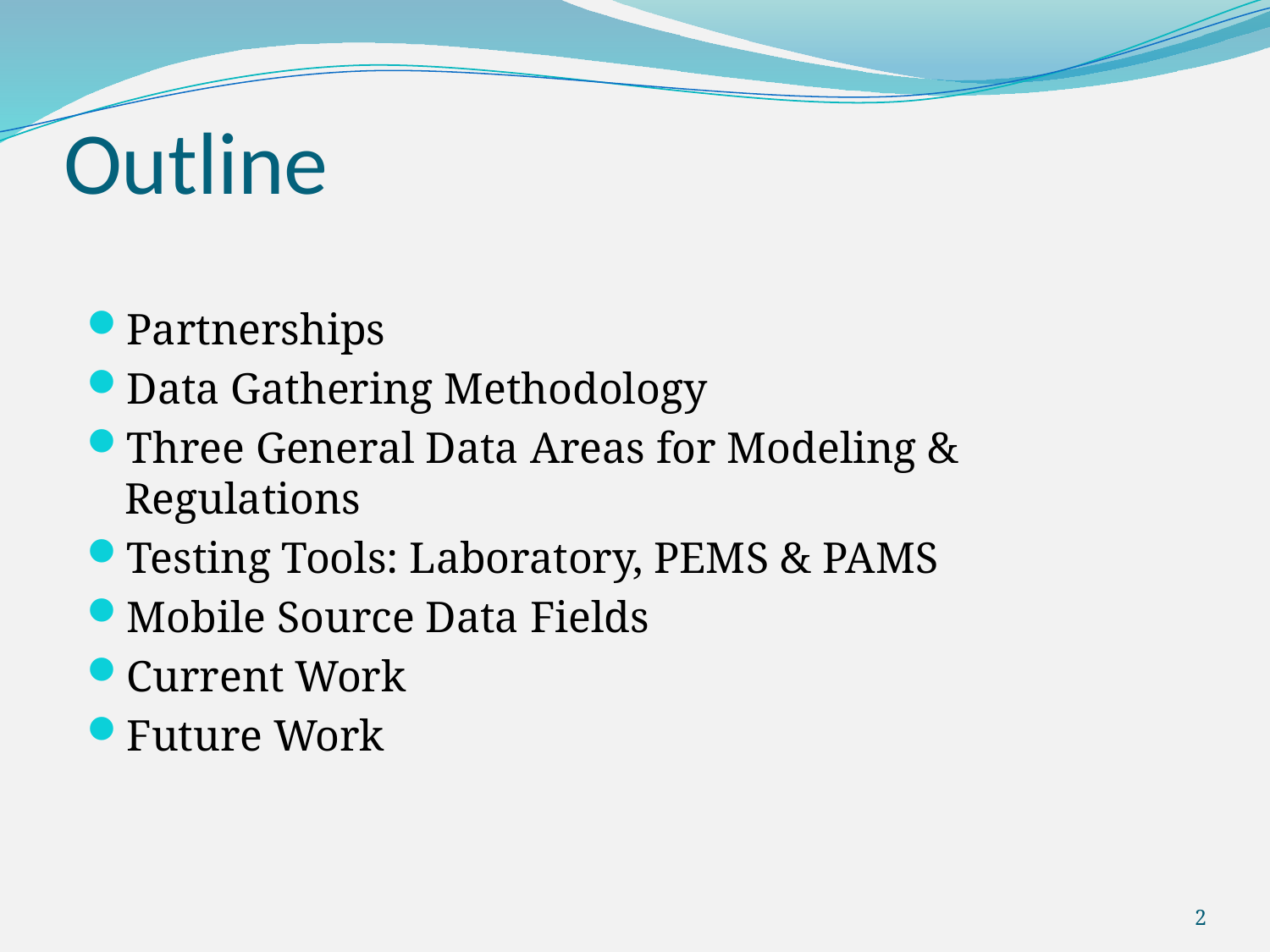

# Outline

Partnerships
Data Gathering Methodology
Three General Data Areas for Modeling & Regulations
Testing Tools: Laboratory, PEMS & PAMS
Mobile Source Data Fields
Current Work
Future Work
2